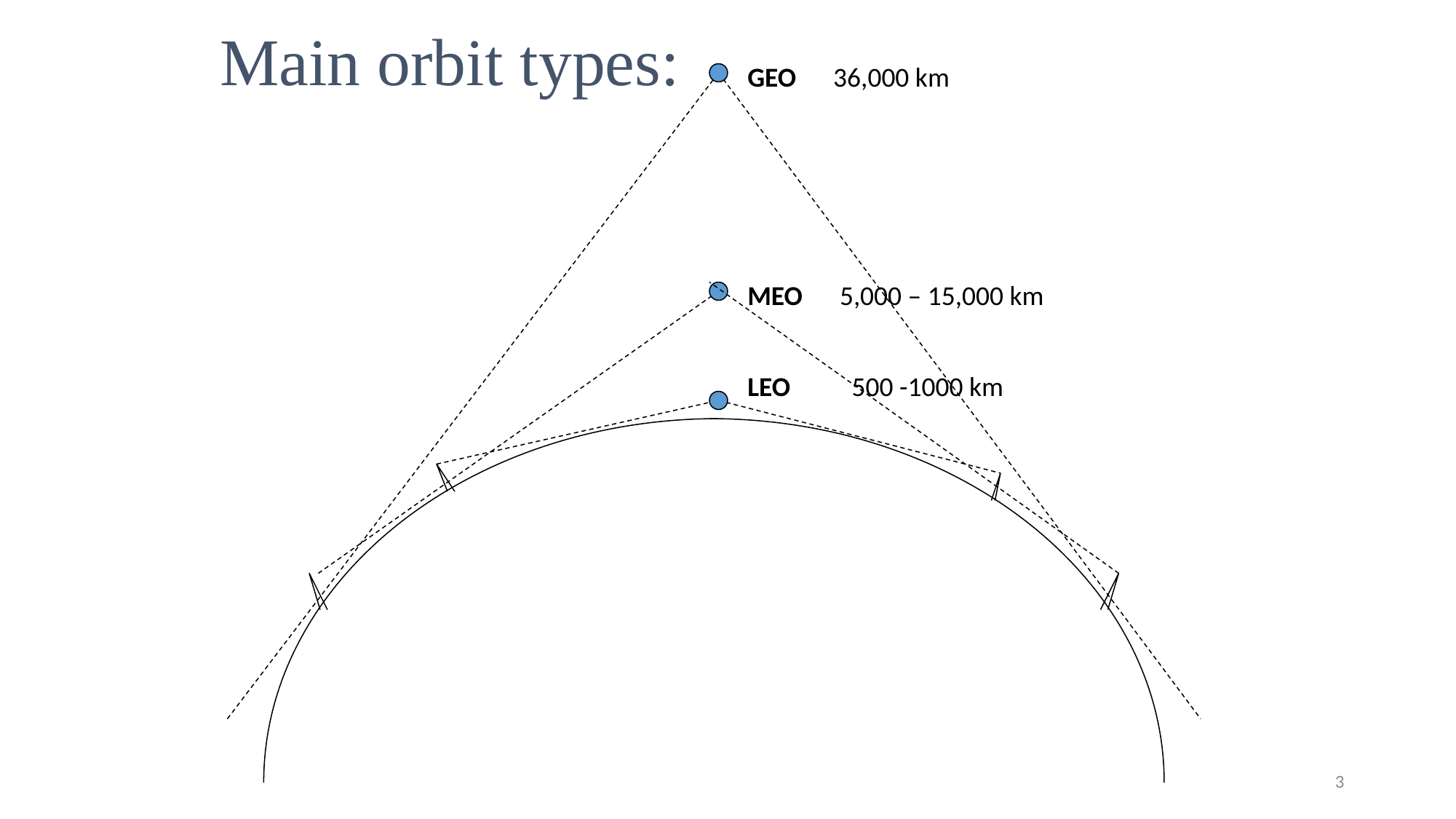

Main orbit types:
GEO      36,000 km

MEO      5,000 – 15,000 km

LEO          500 -1000 km

3